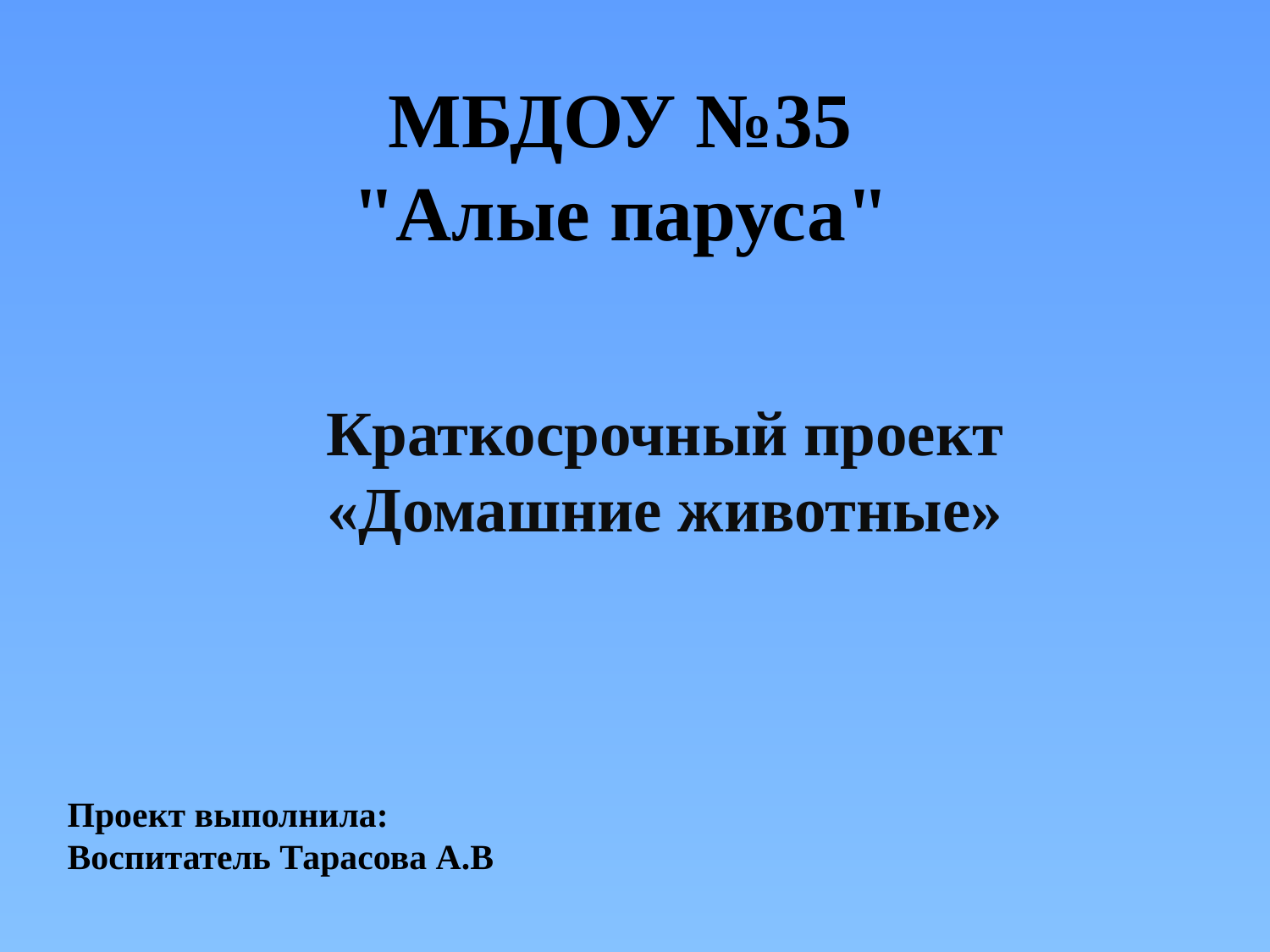

# МБДОУ №35 "Алые паруса"
Краткосрочный проект «Домашние животные»
Проект выполнила:
Воспитатель Тарасова А.В